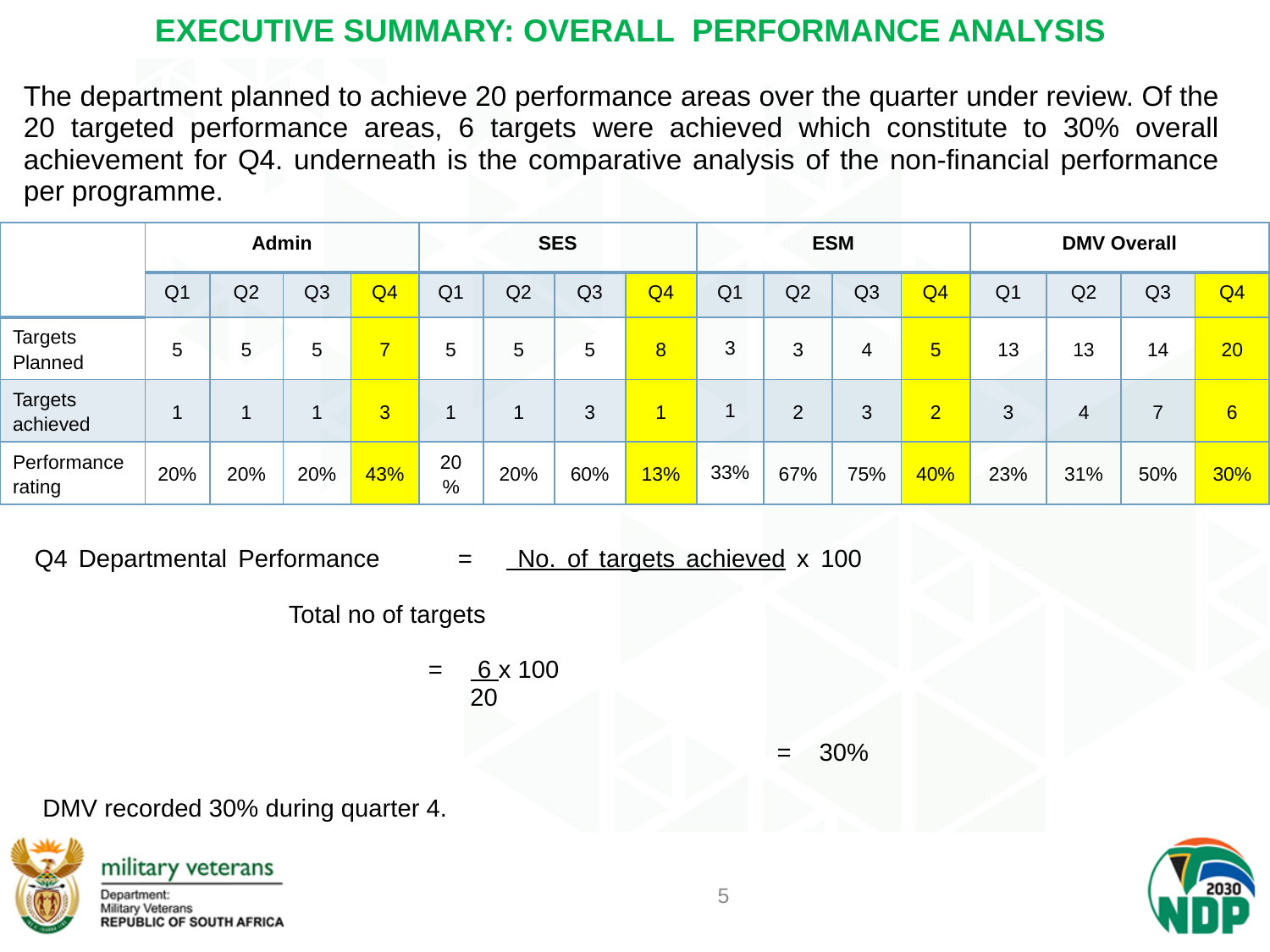

# EXECUTIVE SUMMARY: OVERALL  PERFORMANCE ANALYSIS
| The department planned to achieve 20 performance areas over the quarter under review. Of the 20 targeted performance areas, 6 targets were achieved which constitute to 30% overall achievement for Q4. underneath is the comparative analysis of the non-financial performance per programme. |
| --- |
|  | Admin |  |  |  | SES |  |  |  | ESM |  |  |  | DMV Overall |  |  |  |
| --- | --- | --- | --- | --- | --- | --- | --- | --- | --- | --- | --- | --- | --- | --- | --- | --- |
|  | Q1 | Q2 | Q3 | Q4 | Q1 | Q2 | Q3 | Q4 | Q1 | Q2 | Q3 | Q4 | Q1 | Q2 | Q3 | Q4 |
| Targets Planned | 5 | 5 | 5 | 7 | 5 | 5 | 5 | 8 | 3 | 3 | 4 | 5 | 13 | 13 | 14 | 20 |
| Targets achieved | 1 | 1 | 1 | 3 | 1 | 1 | 3 | 1 | 1 | 2 | 3 | 2 | 3 | 4 | 7 | 6 |
| Performance rating | 20% | 20% | 20% | 43% | 20% | 20% | 60% | 13% | 33% | 67% | 75% | 40% | 23% | 31% | 50% | 30% |
| Q4 Departmental Performance = No. of targets achieved x 100 Total no of targets = 6 x 100 20 = 30% DMV recorded 30% during quarter 4. |
| --- |
5